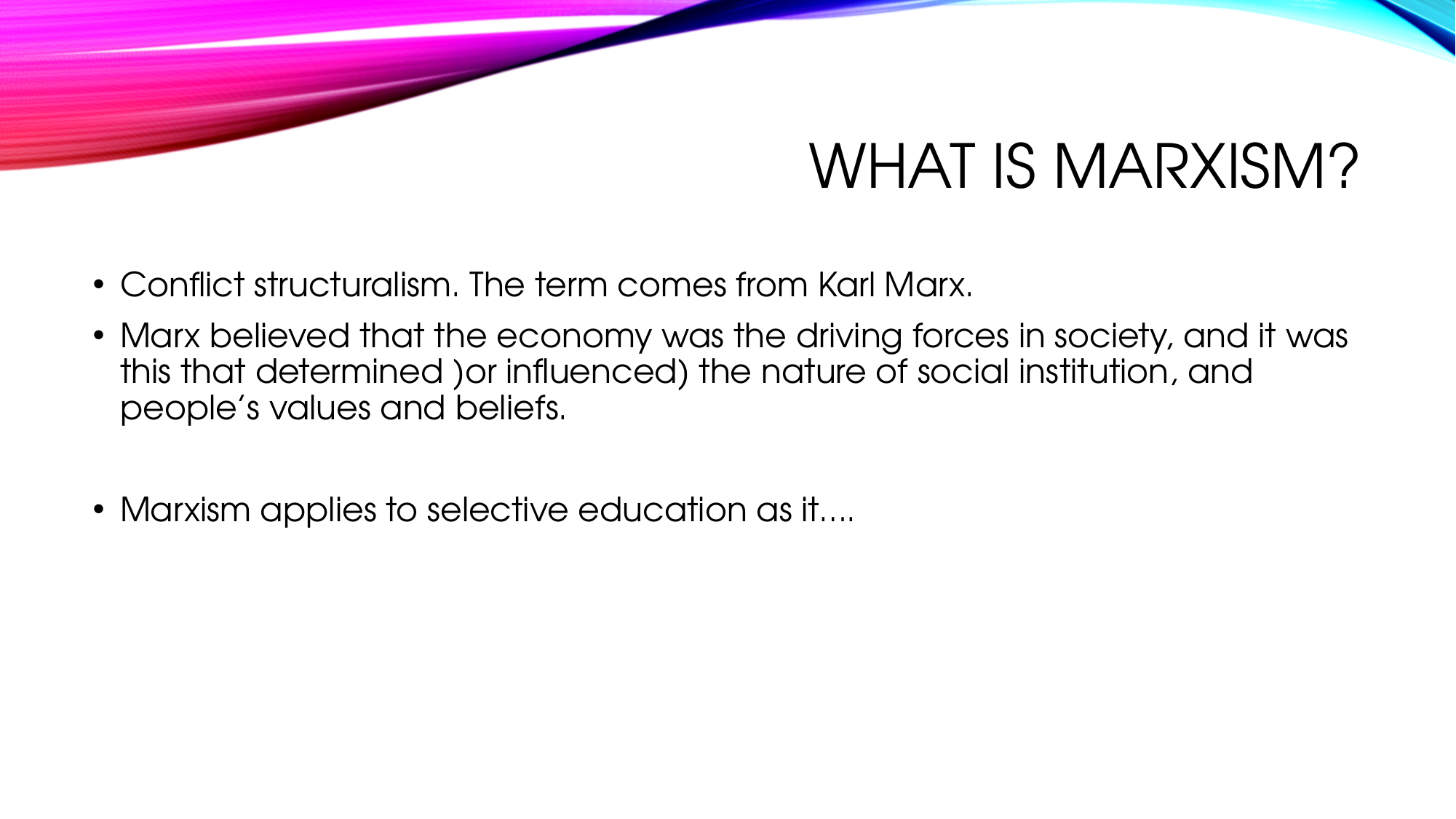

# What is Marxism?
Conflict structuralism. The term comes from Karl Marx.
Marx believed that the economy was the driving forces in society, and it was this that determined )or influenced) the nature of social institution, and people’s values and beliefs.

Marxism applies to selective education as it….